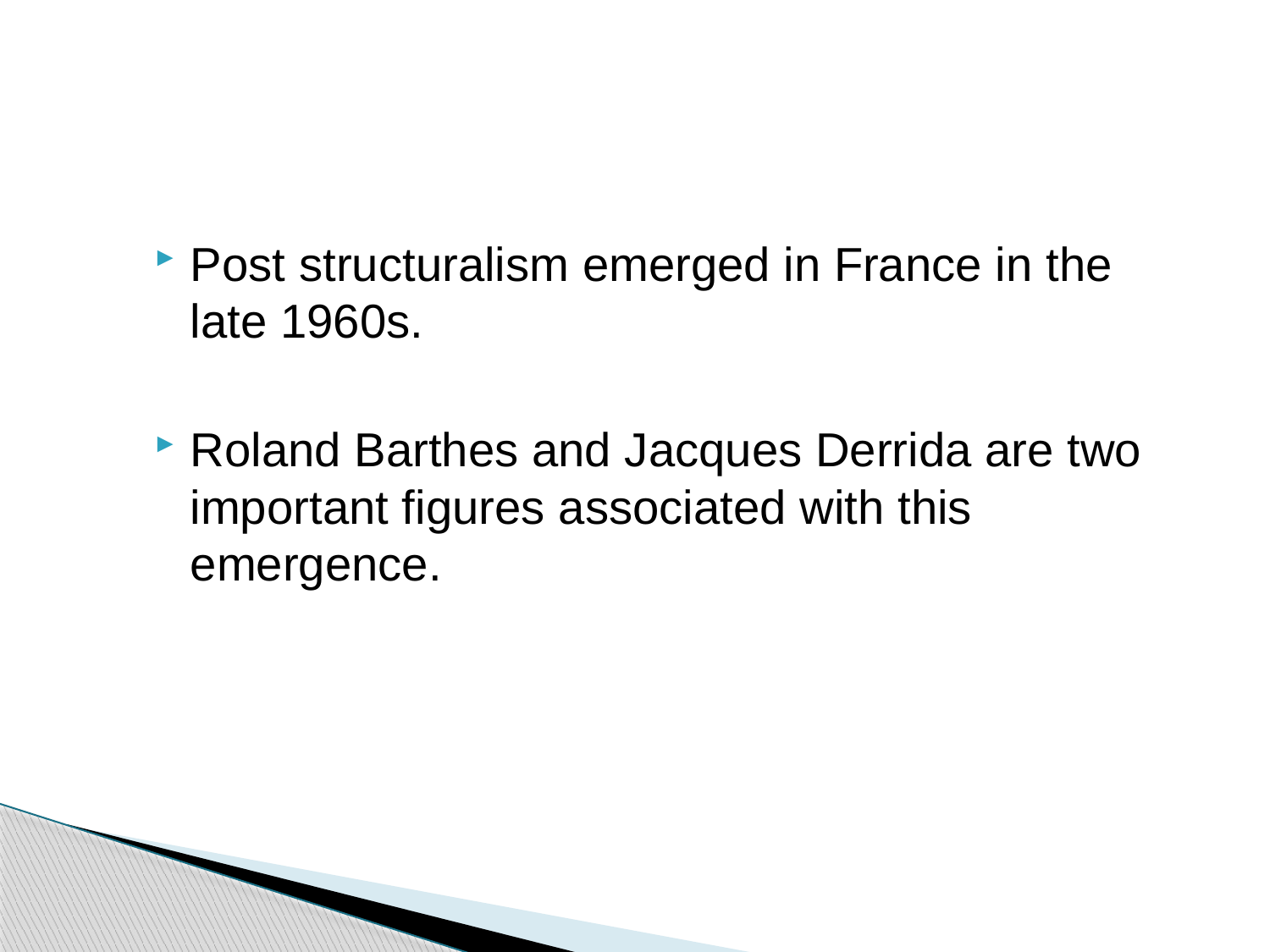

Post structuralism emerged in France in the late 1960s.

Roland Barthes and Jacques Derrida are two important figures associated with this emergence.